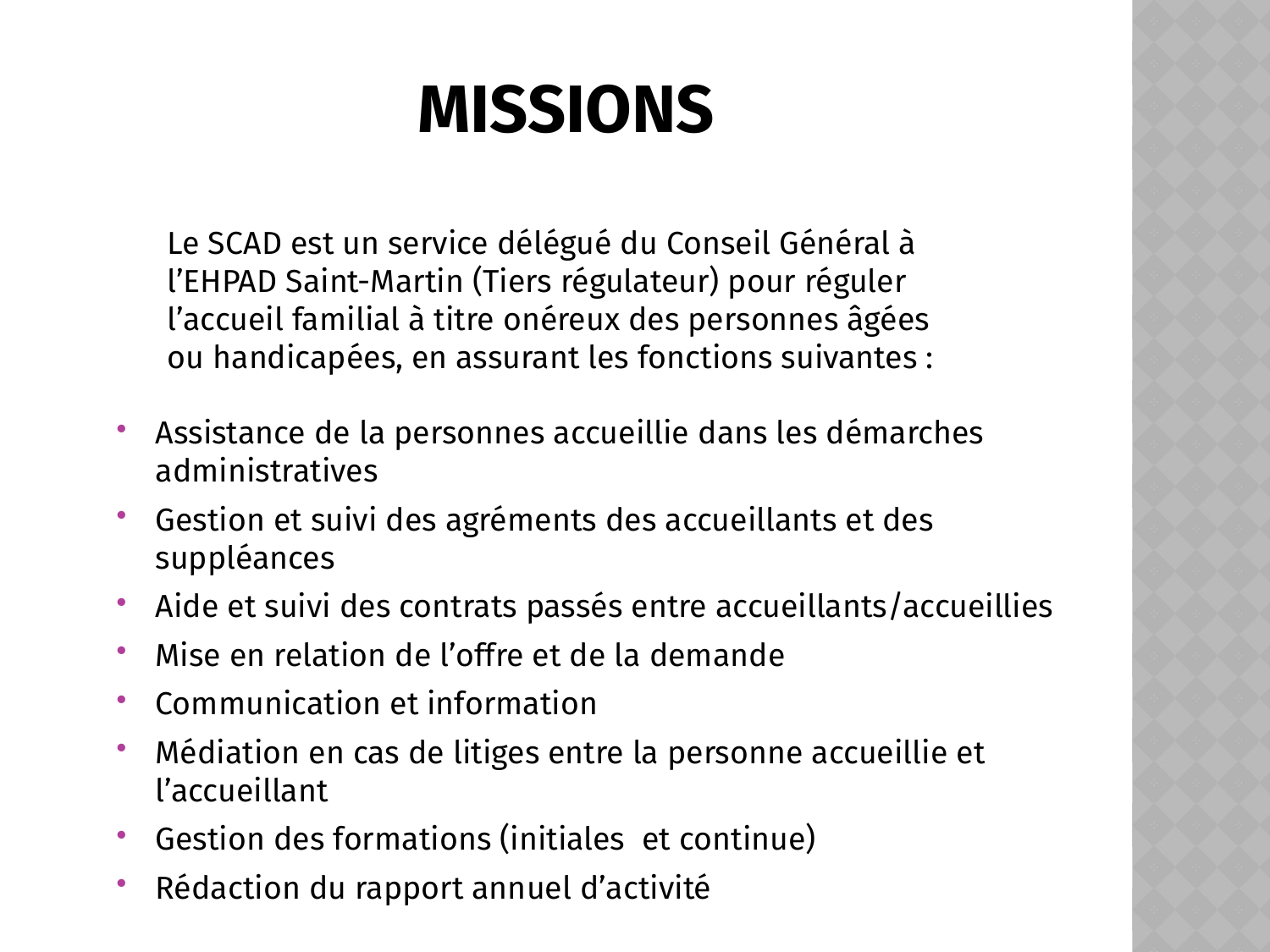

# MISSIONS
Le SCAD est un service délégué du Conseil Général à l’EHPAD Saint-Martin (Tiers régulateur) pour réguler l’accueil familial à titre onéreux des personnes âgées ou handicapées, en assurant les fonctions suivantes :
Assistance de la personnes accueillie dans les démarches administratives
Gestion et suivi des agréments des accueillants et des suppléances
Aide et suivi des contrats passés entre accueillants/accueillies
Mise en relation de l’offre et de la demande
Communication et information
Médiation en cas de litiges entre la personne accueillie et l’accueillant
Gestion des formations (initiales  et continue)
Rédaction du rapport annuel d’activité